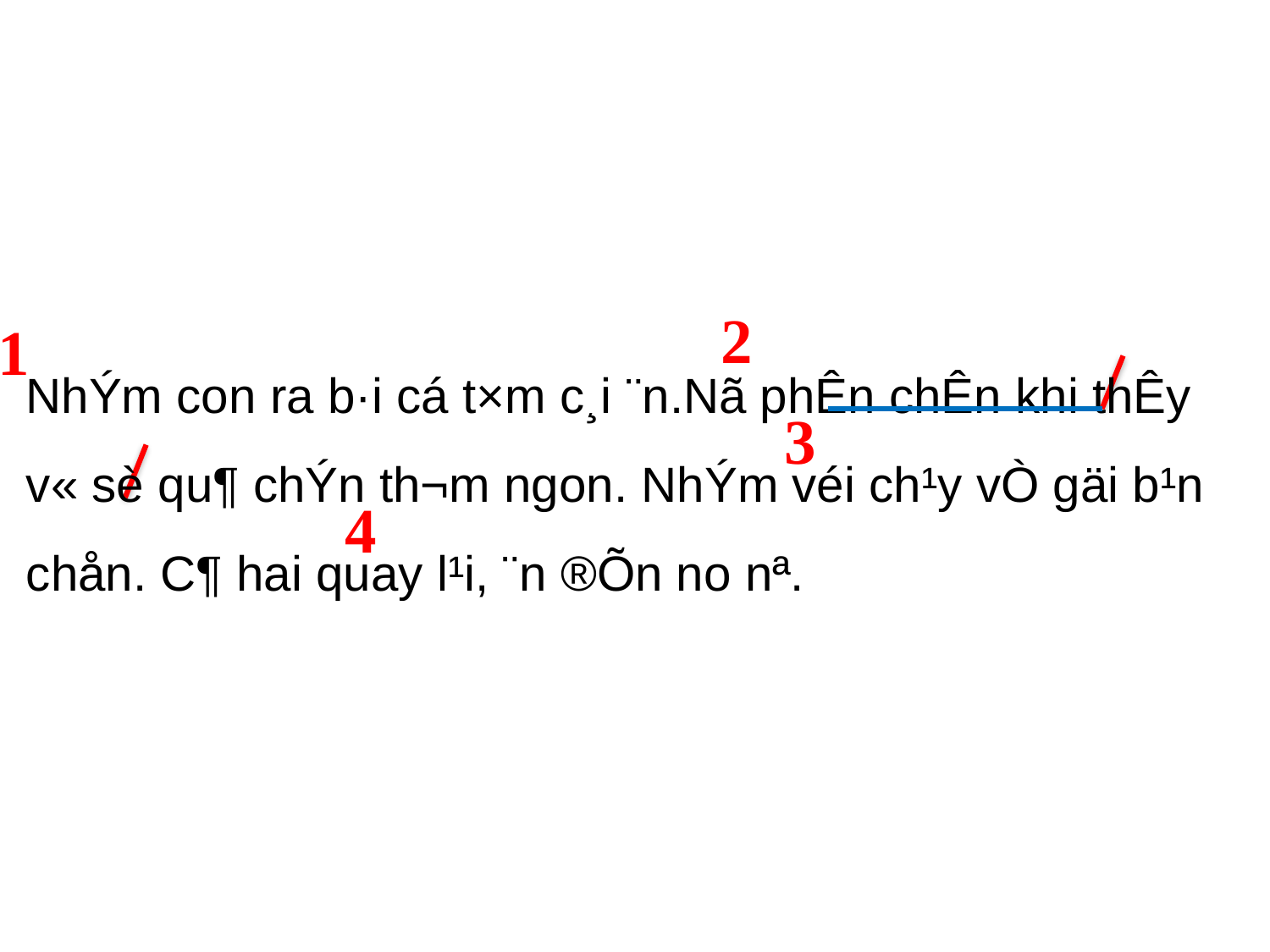

2
1
NhÝm con ra b·i cá t×m c¸i ¨n.Nã phÊn chÊn khi thÊy v« sè qu¶ chÝn th¬m ngon. NhÝm véi ch¹y vÒ gäi b¹n chån. C¶ hai quay l¹i, ¨n ®Õn no nª.
3
4